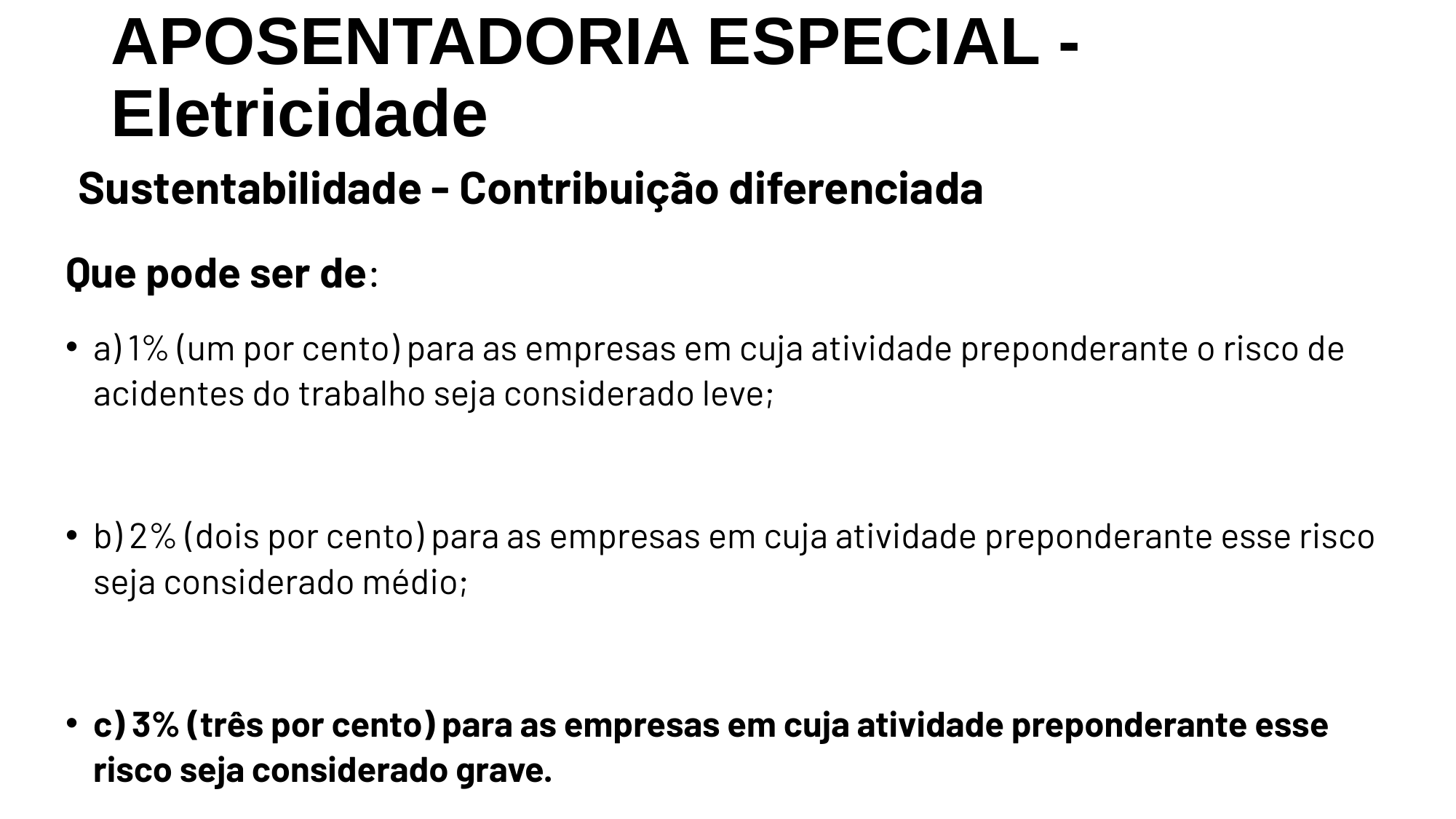

# APOSENTADORIA ESPECIAL - Eletricidade
 Sustentabilidade - Contribuição diferenciada
Que pode ser de:
a) 1% (um por cento) para as empresas em cuja atividade preponderante o risco de acidentes do trabalho seja considerado leve;

b) 2% (dois por cento) para as empresas em cuja atividade preponderante esse risco seja considerado médio;

c) 3% (três por cento) para as empresas em cuja atividade preponderante esse risco seja considerado grave.